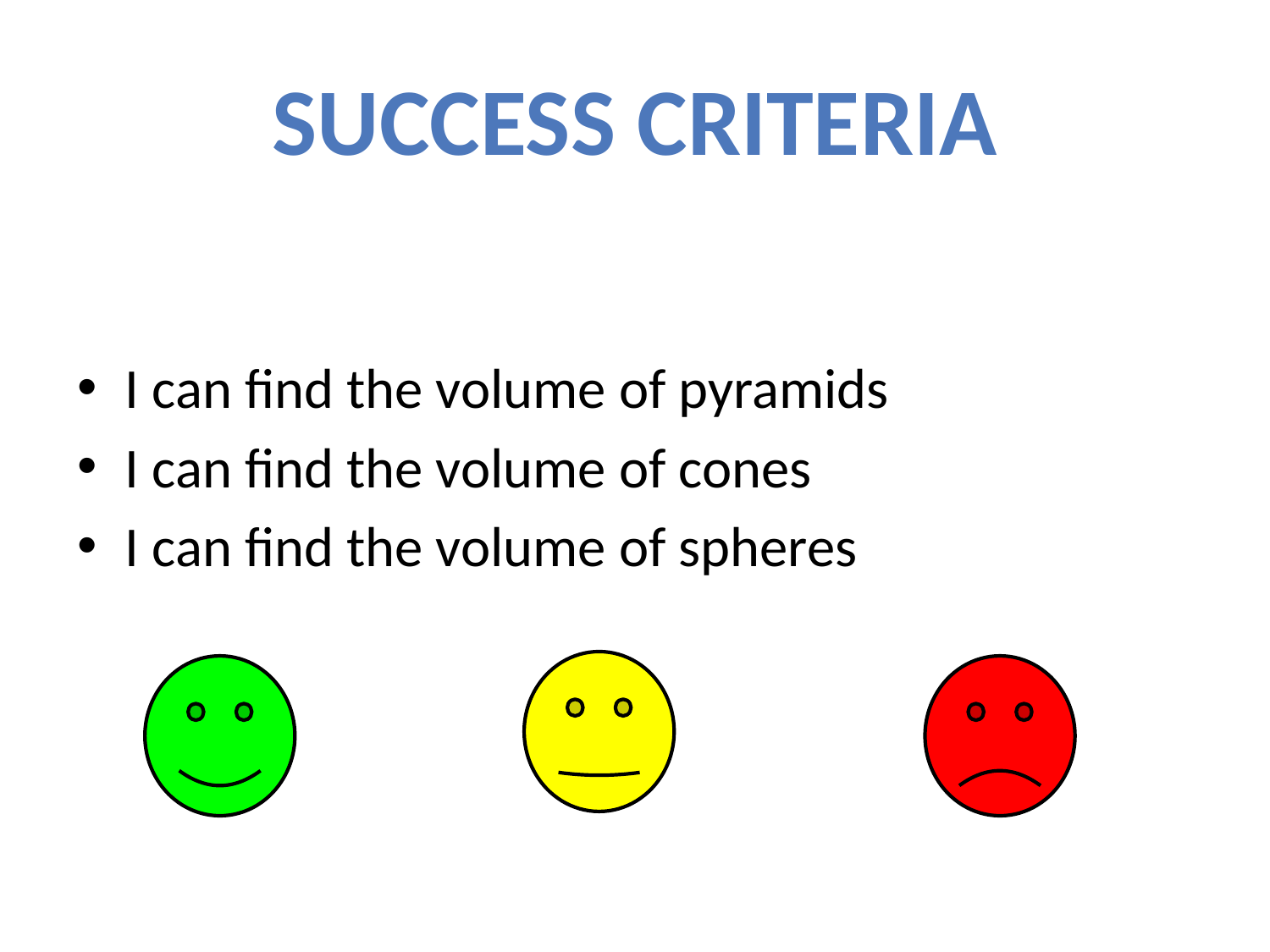

# Success Criteria
I can find the volume of pyramids
I can find the volume of cones
I can find the volume of spheres